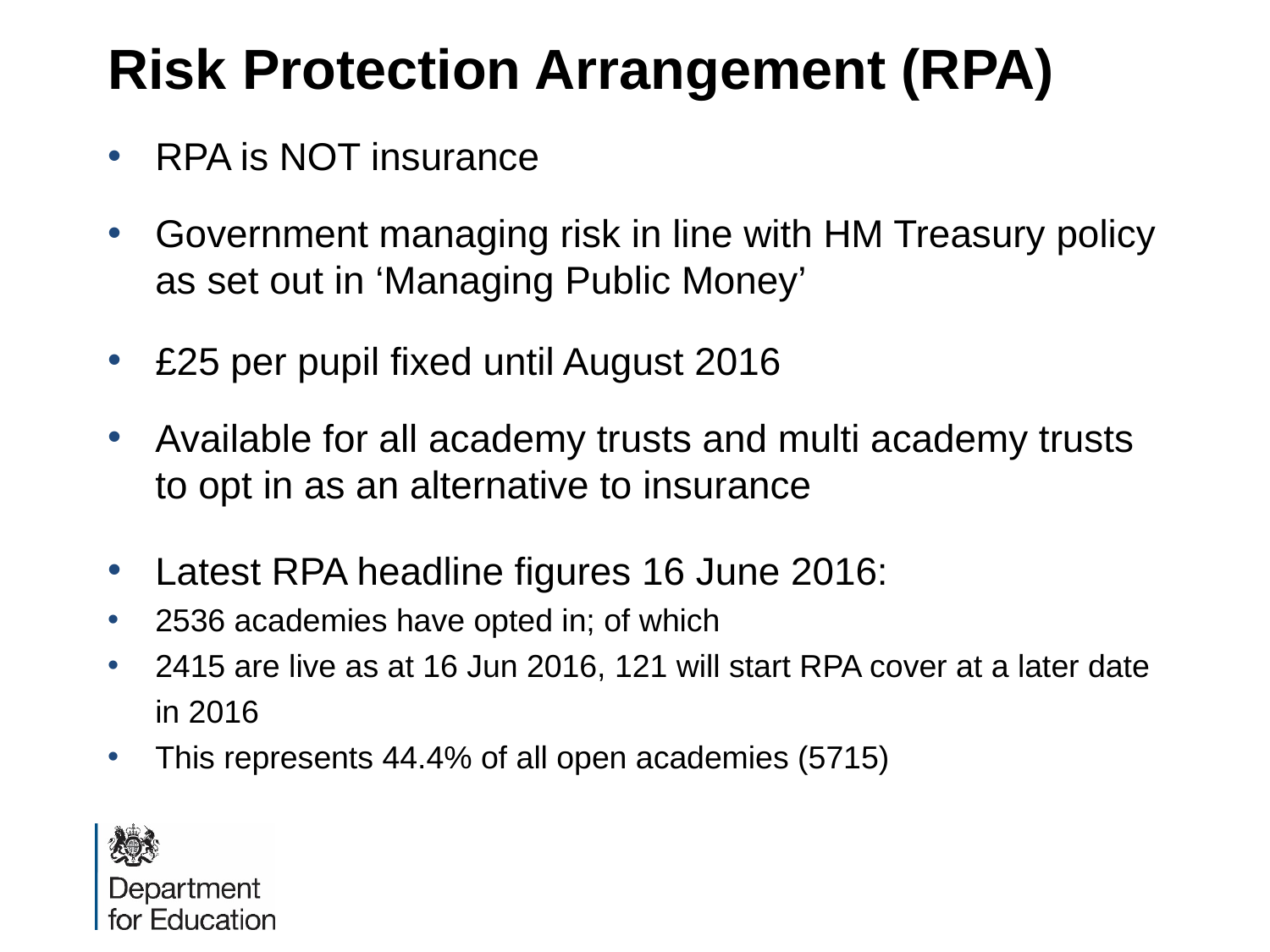

# Risk Protection Arrangement (RPA)
RPA is NOT insurance

Government managing risk in line with HM Treasury policy as set out in ‘Managing Public Money’

£25 per pupil fixed until August 2016

Available for all academy trusts and multi academy trusts to opt in as an alternative to insurance

Latest RPA headline figures 16 June 2016:
2536 academies have opted in; of which
2415 are live as at 16 Jun 2016, 121 will start RPA cover at a later date in 2016
This represents 44.4% of all open academies (5715)